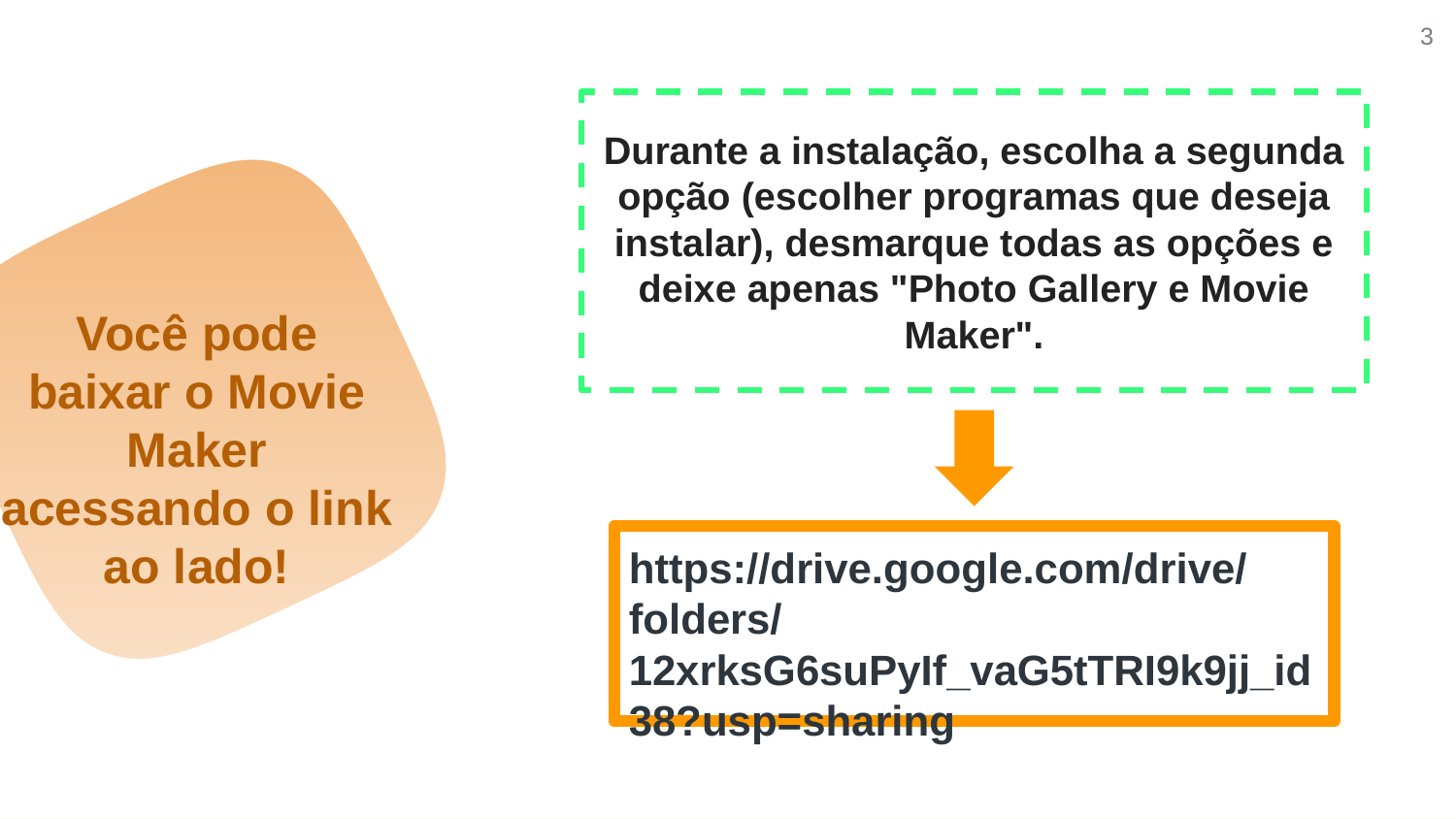

3
Durante a instalação, escolha a segunda opção (escolher programas que deseja instalar), desmarque todas as opções e deixe apenas "Photo Gallery e Movie Maker".
# Você pode baixar o Movie Maker acessando o link ao lado!

https://drive.google.com/drive/folders/12xrksG6suPyIf_vaG5tTRI9k9jj_id38?usp=sharing